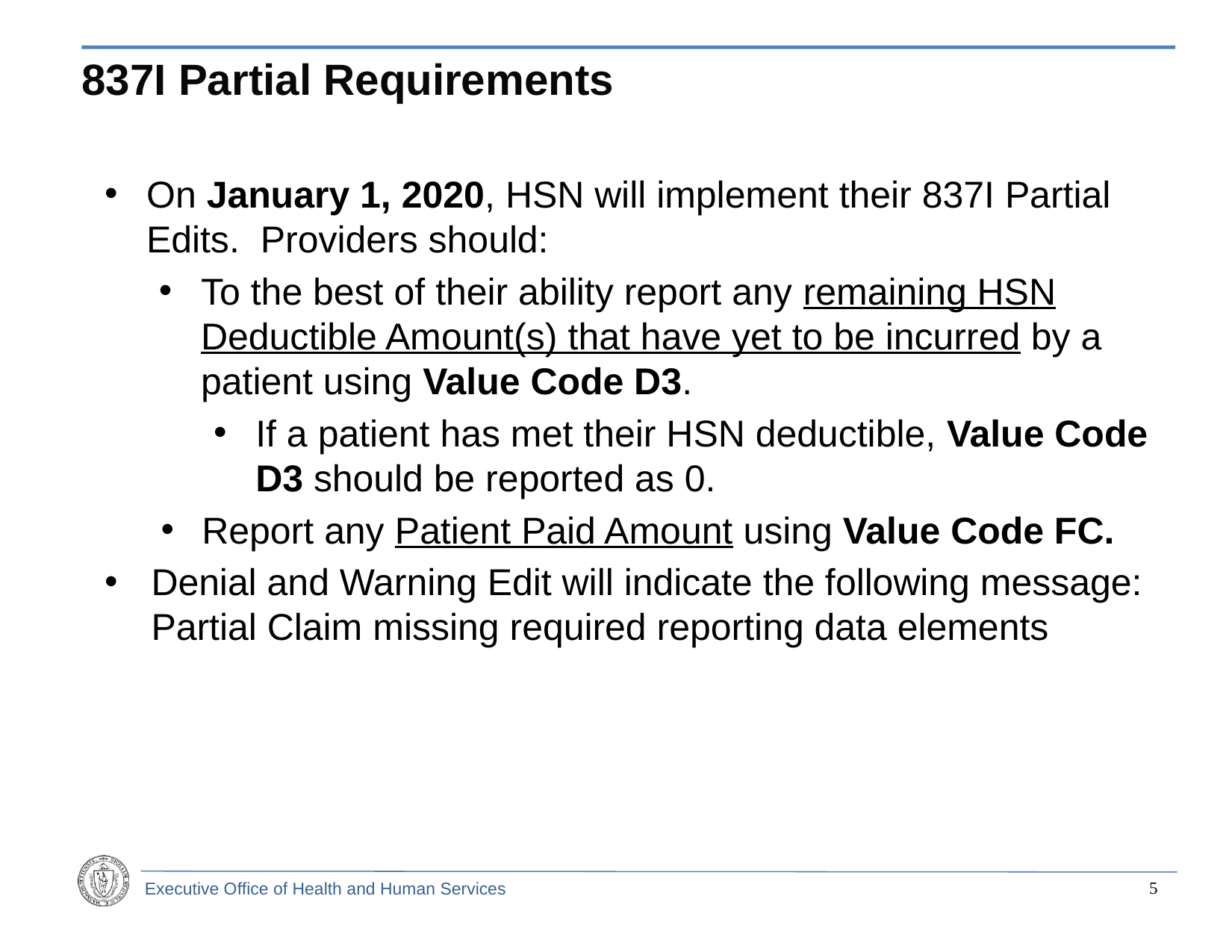

# 837I Partial Requirements
On January 1, 2020, HSN will implement their 837I Partial Edits.  Providers should:
To the best of their ability report any remaining HSN Deductible Amount(s) that have yet to be incurred by a patient using Value Code D3.
If a patient has met their HSN deductible, Value Code D3 should be reported as 0.
Report any Patient Paid Amount using Value Code FC.
Denial and Warning Edit will indicate the following message: Partial Claim missing required reporting data elements

5